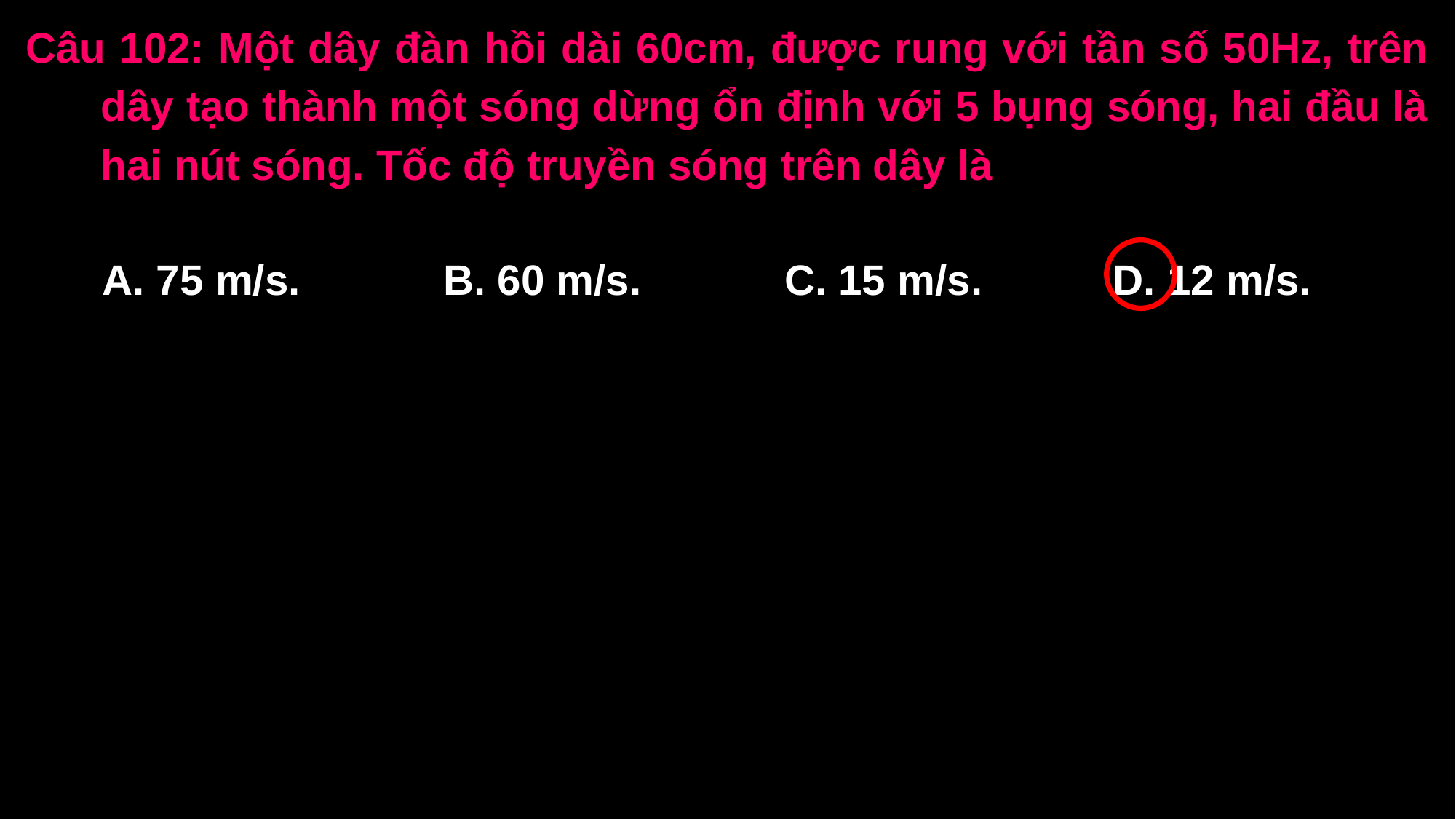

Câu 102: Một dây đàn hồi dài 60cm, được rung với tần số 50Hz, trên dây tạo thành một sóng dừng ổn định với 5 bụng sóng, hai đầu là hai nút sóng. Tốc độ truyền sóng trên dây là

A. 75 m/s.
B. 60 m/s.
C. 15 m/s.
D. 12 m/s.